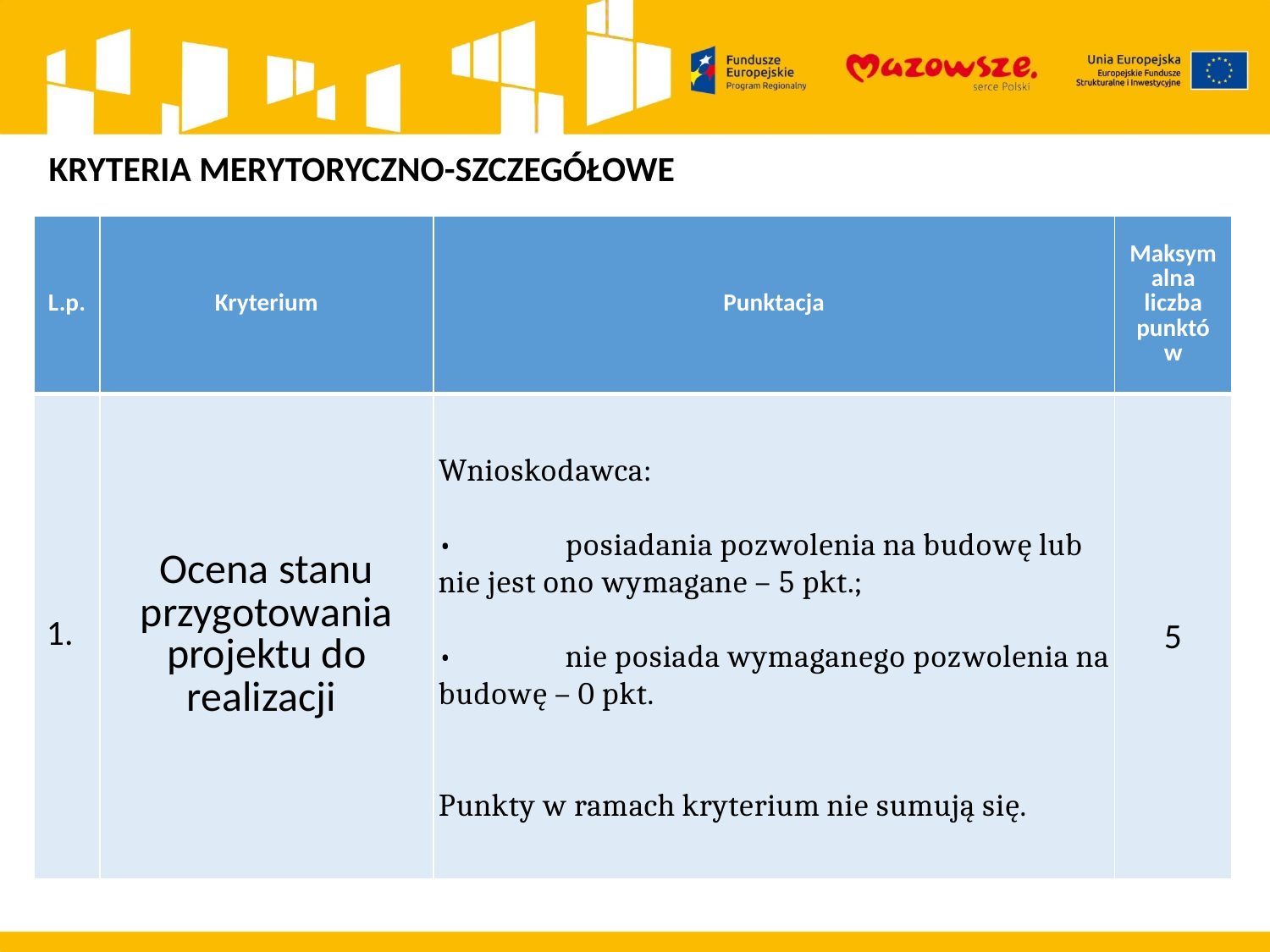

KRYTERIA MERYTORYCZNO-SZCZEGÓŁOWE
| L.p. | Kryterium | Punktacja | Maksymalna liczba punktów |
| --- | --- | --- | --- |
| 1. | Ocena stanu przygotowania projektu do realizacji | Wnioskodawca: • posiadania pozwolenia na budowę lub nie jest ono wymagane – 5 pkt.; • nie posiada wymaganego pozwolenia na budowę – 0 pkt. Punkty w ramach kryterium nie sumują się. | 5 |